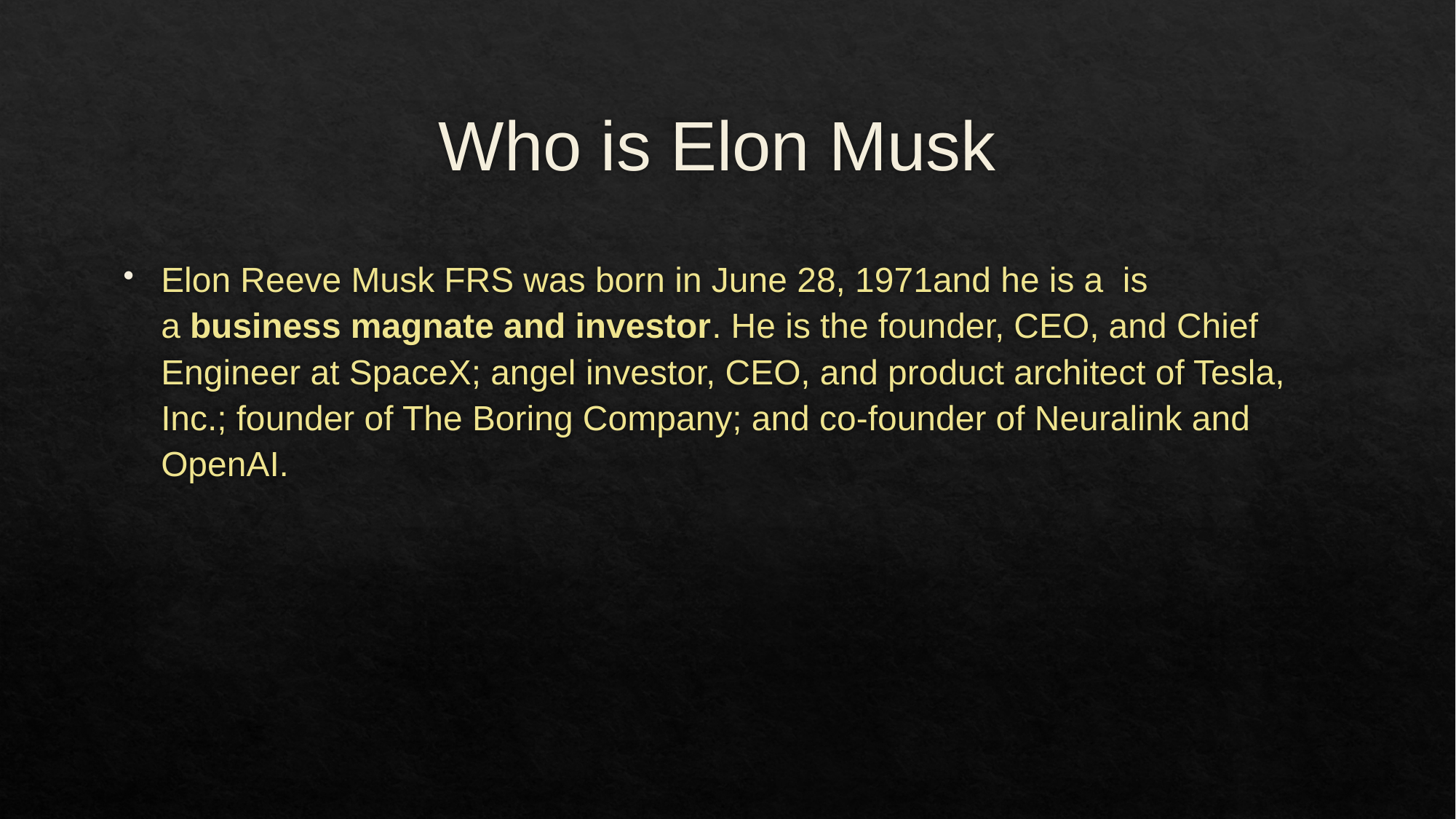

# Who is Elon Musk
Elon Reeve Musk FRS was born in June 28, 1971and he is a  is a business magnate and investor. He is the founder, CEO, and Chief Engineer at SpaceX; angel investor, CEO, and product architect of Tesla, Inc.; founder of The Boring Company; and co-founder of Neuralink and OpenAI.